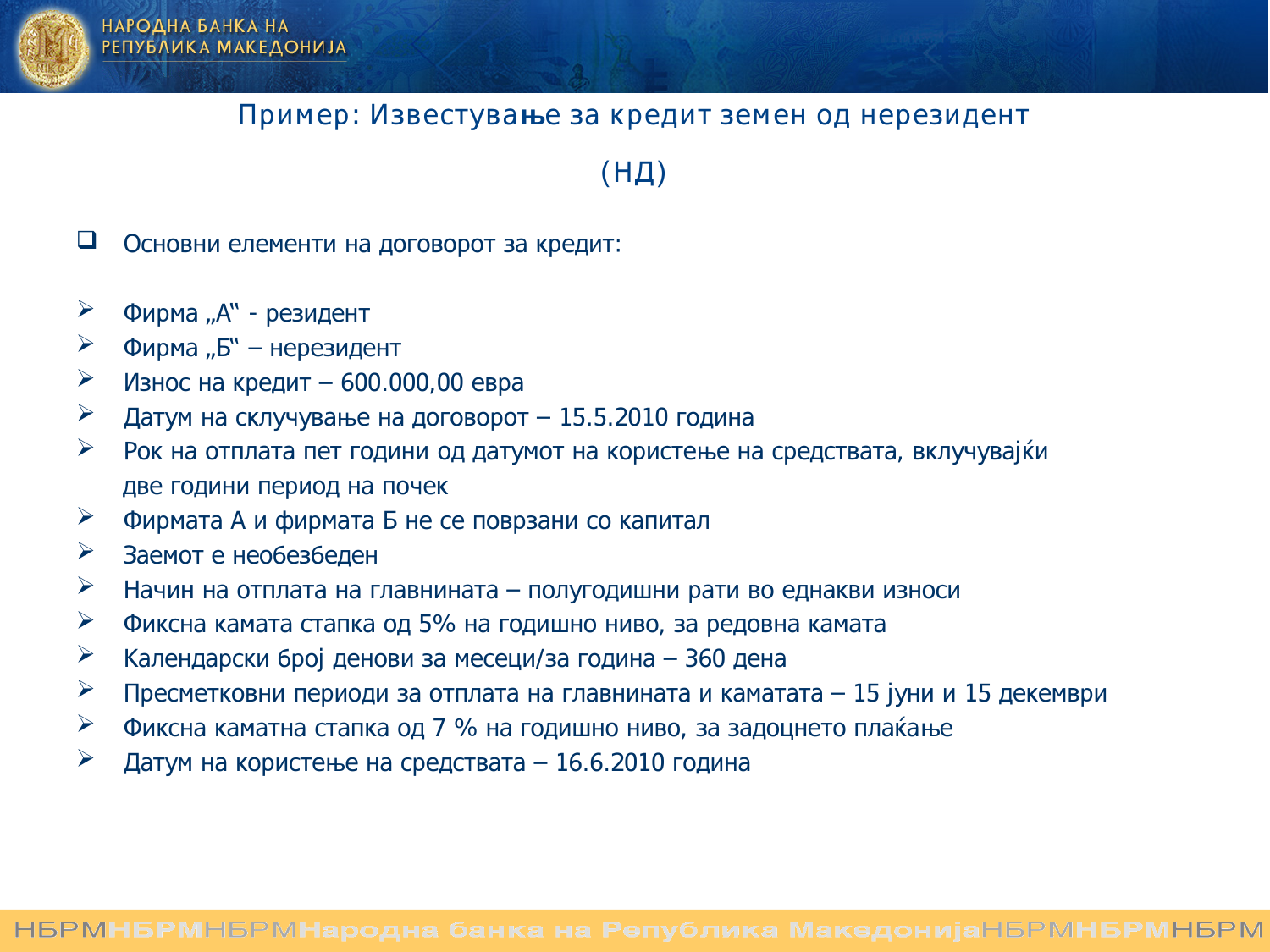

# Пример: Известување за кредит земен од нерезидент (НД)
Основни елементи на договорот за кредит:

Фирма „А“ - резидент
Фирма „Б“ – нерезидент
Износ на кредит – 600.000,00 евра
Датум на склучување на договорот – 15.5.2010 година
Рок на отплата пет години од датумот на користење на средствата, вклучувајќи
      две години период на почек
Фирмата А и фирмата Б не се поврзани со капитал
Заемот е необезбеден
Начин на отплата на главнината – полугодишни рати во еднакви износи
Фиксна камата стапка од 5% на годишно ниво, за редовна камата
Календарски број денови за месеци/за година – 360 дена
Пресметковни периоди за отплата на главнината и каматата – 15 јуни и 15 декември
Фиксна каматна стапка од 7 % на годишно ниво, за задоцнето плаќање
Датум на користење на средствата – 16.6.2010 година